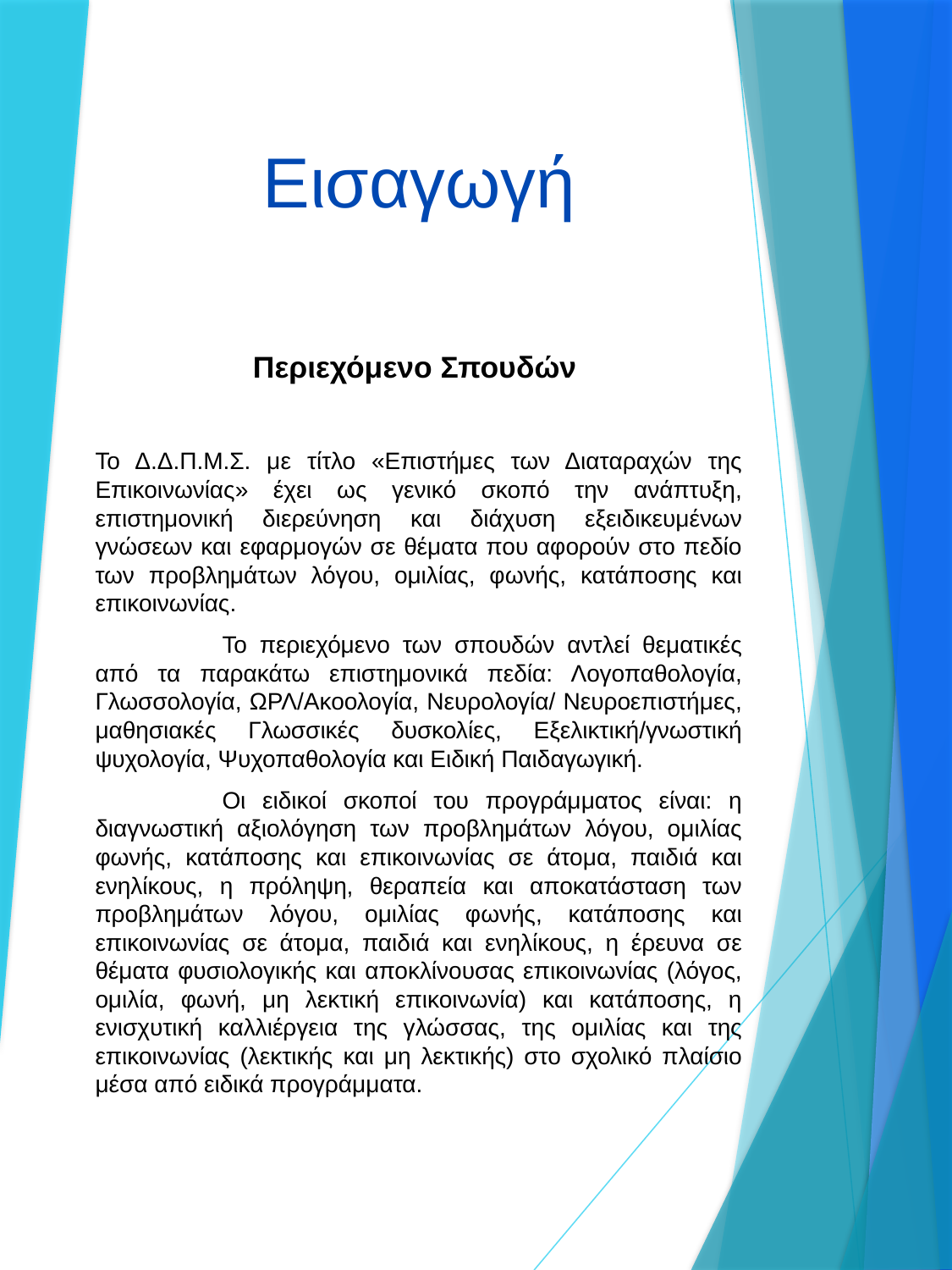

# Εισαγωγή
Περιεχόμενο Σπουδών

Το Δ.Δ.Π.Μ.Σ. με τίτλο «Επιστήμες των Διαταραχών της Επικοινωνίας» έχει ως γενικό σκοπό την ανάπτυξη, επιστημονική διερεύνηση και διάχυση εξειδικευμένων γνώσεων και εφαρμογών σε θέματα που αφορούν στο πεδίο των προβλημάτων λόγου, ομιλίας, φωνής, κατάποσης και επικοινωνίας.
	Το περιεχόμενο των σπουδών αντλεί θεματικές από τα παρακάτω επιστημονικά πεδία: Λογοπαθολογία, Γλωσσολογία, ΩΡΛ/Ακοολογία, Νευρολογία/ Νευροεπιστήμες, μαθησιακές Γλωσσικές δυσκολίες, Εξελικτική/γνωστική ψυχολογία, Ψυχοπαθολογία και Ειδική Παιδαγωγική.
	Οι ειδικοί σκοποί του προγράμματος είναι: η διαγνωστική αξιολόγηση των προβλημάτων λόγου, ομιλίας φωνής, κατάποσης και επικοινωνίας σε άτομα, παιδιά και ενηλίκους, η πρόληψη, θεραπεία και αποκατάσταση των προβλημάτων λόγου, ομιλίας φωνής, κατάποσης και επικοινωνίας σε άτομα, παιδιά και ενηλίκους, η έρευνα σε θέματα φυσιολογικής και αποκλίνουσας επικοινωνίας (λόγος, ομιλία, φωνή, μη λεκτική επικοινωνία) και κατάποσης, η ενισχυτική καλλιέργεια της γλώσσας, της ομιλίας και της επικοινωνίας (λεκτικής και μη λεκτικής) στο σχολικό πλαίσιο μέσα από ειδικά προγράμματα.